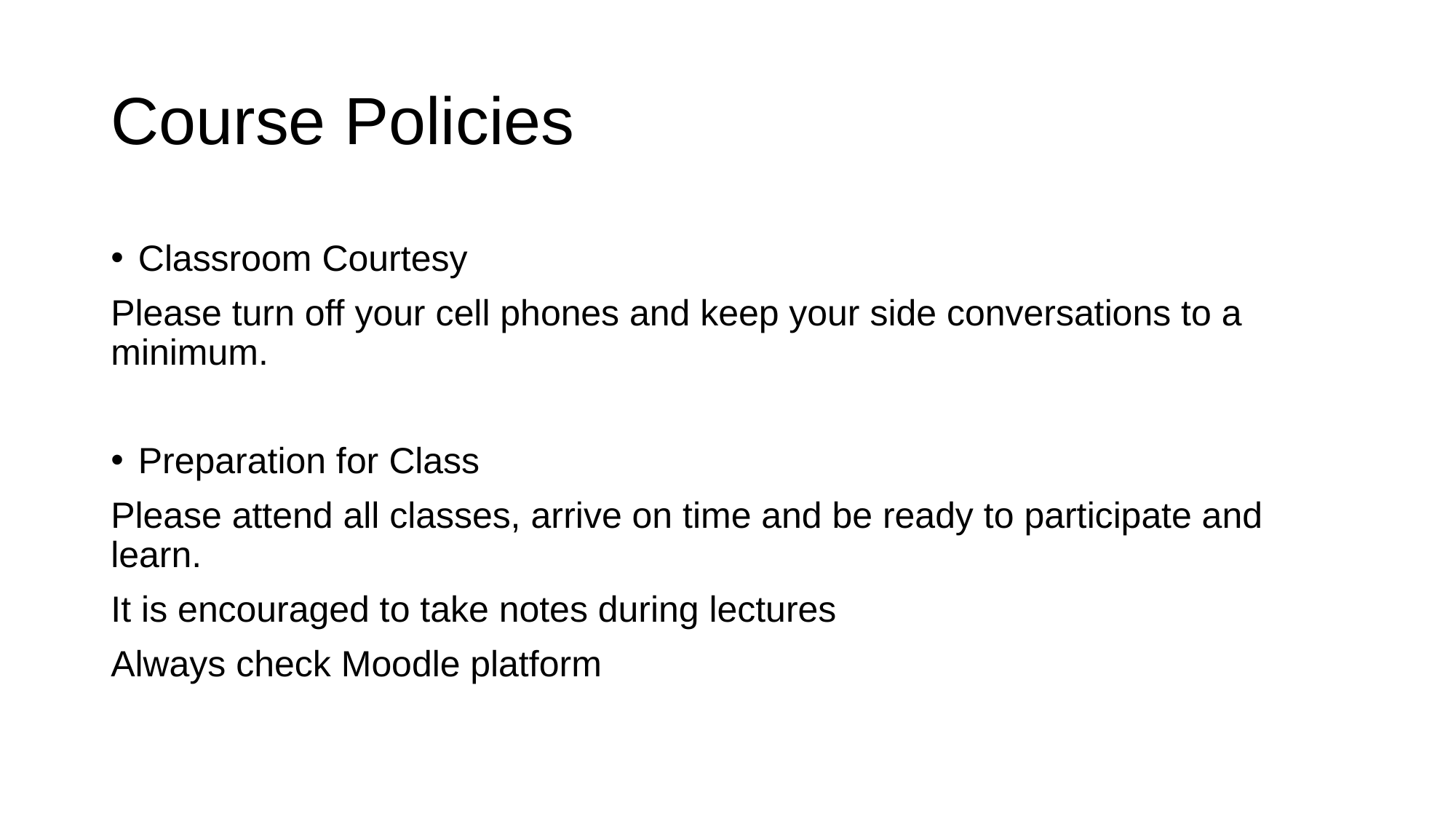

# Course Policies
Classroom Courtesy
Please turn off your cell phones and keep your side conversations to a minimum.

Preparation for Class
Please attend all classes, arrive on time and be ready to participate and learn.
It is encouraged to take notes during lectures
Always check Moodle platform